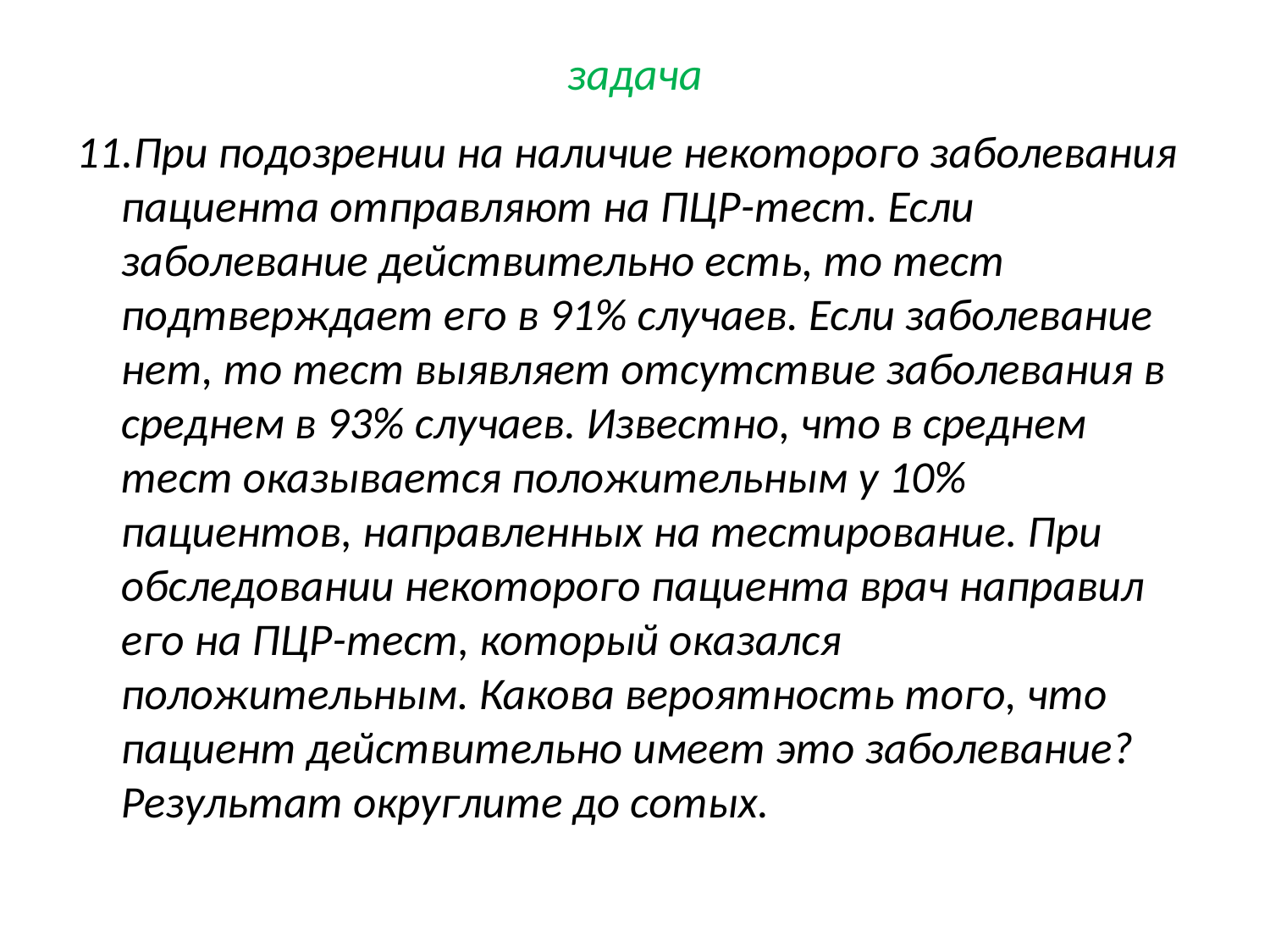

# задача
11.При подозрении на наличие некоторого заболевания пациента отправляют на ПЦР-тест. Если заболевание действительно есть, то тест подтверждает его в 91% случаев. Если заболевание нет, то тест выявляет отсутствие заболевания в среднем в 93% случаев. Известно, что в среднем тест оказывается положительным у 10% пациентов, направленных на тестирование. При обследовании некоторого пациента врач направил его на ПЦР-тест, который оказался положительным. Какова вероятность того, что пациент действительно имеет это заболевание? Результат округлите до сотых.